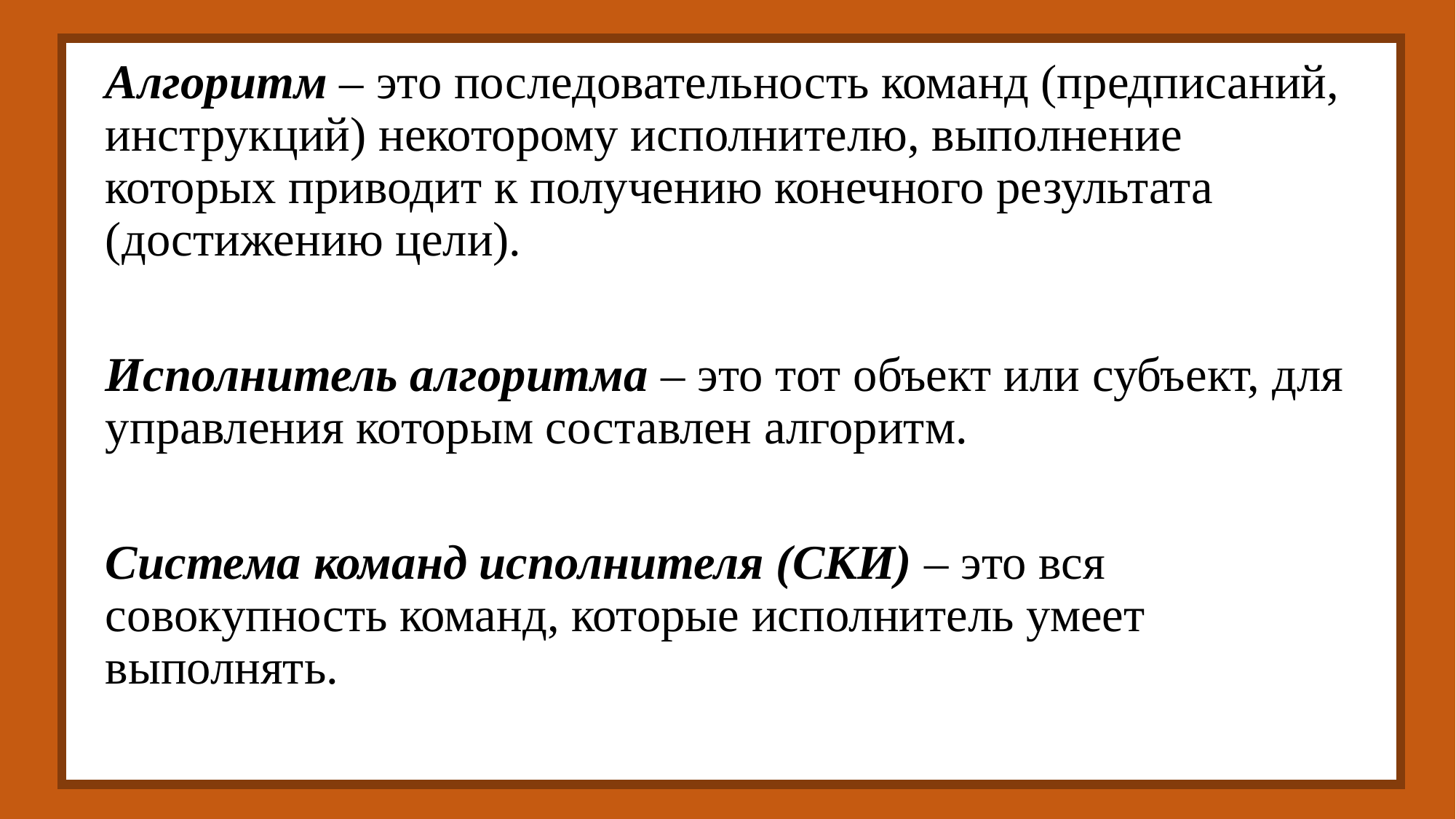

Алгоритм – это последовательность команд (предписаний, инструкций) некоторому исполнителю, выполнение которых приводит к получению конечного результата (достижению цели).

Исполнитель алгоритма – это тот объект или субъект, для управления которым составлен алгоритм.

Система команд исполнителя (СКИ) – это вся совокупность команд, которые исполнитель умеет выполнять.